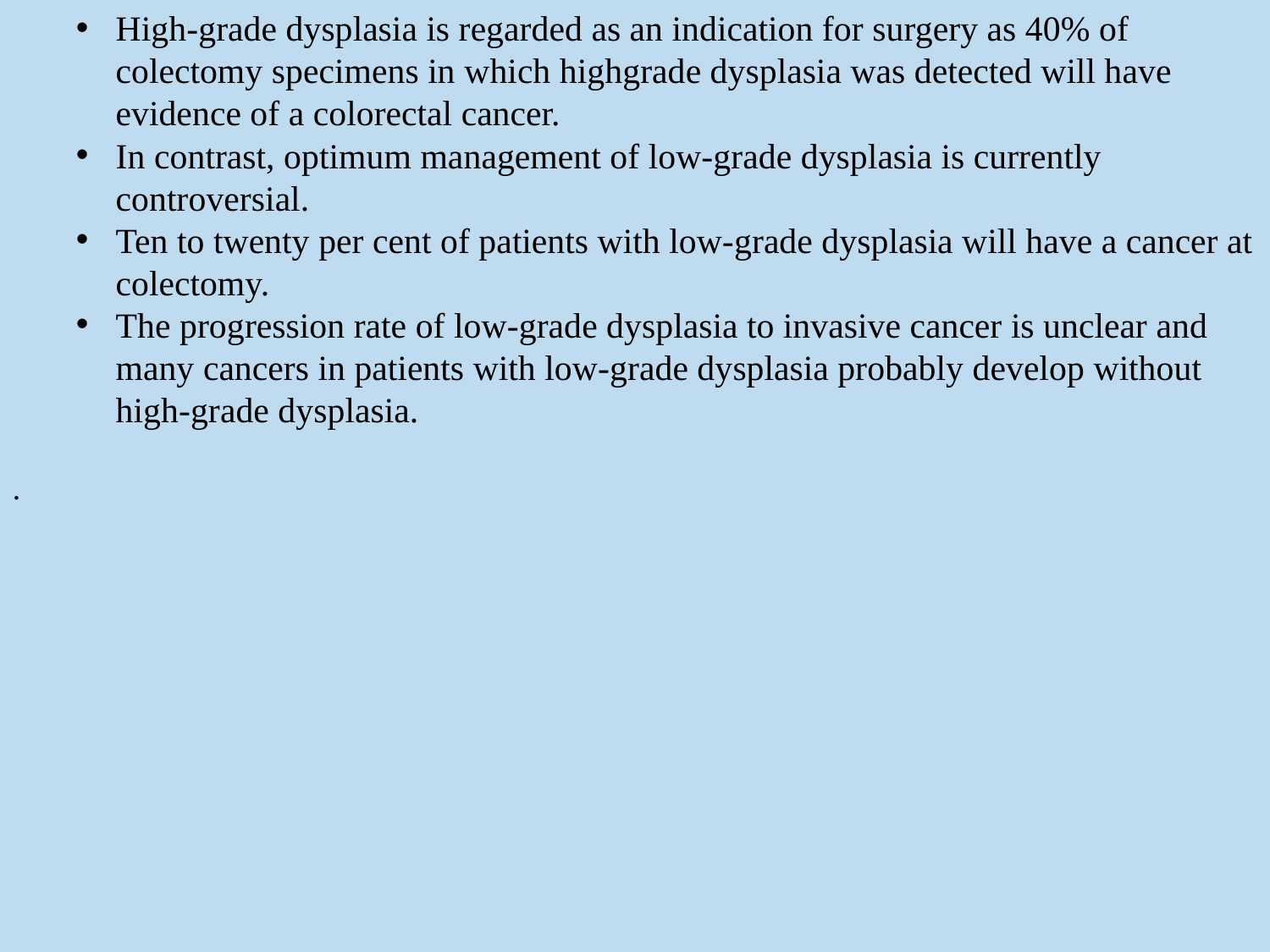

High-grade dysplasia is regarded as an indication for surgery as 40% of colectomy specimens in which highgrade dysplasia was detected will have evidence of a colorectal cancer.
In contrast, optimum management of low-grade dysplasia is currently controversial.
Ten to twenty per cent of patients with low-grade dysplasia will have a cancer at colectomy.
The progression rate of low-grade dysplasia to invasive cancer is unclear and many cancers in patients with low-grade dysplasia probably develop without high-grade dysplasia.

.